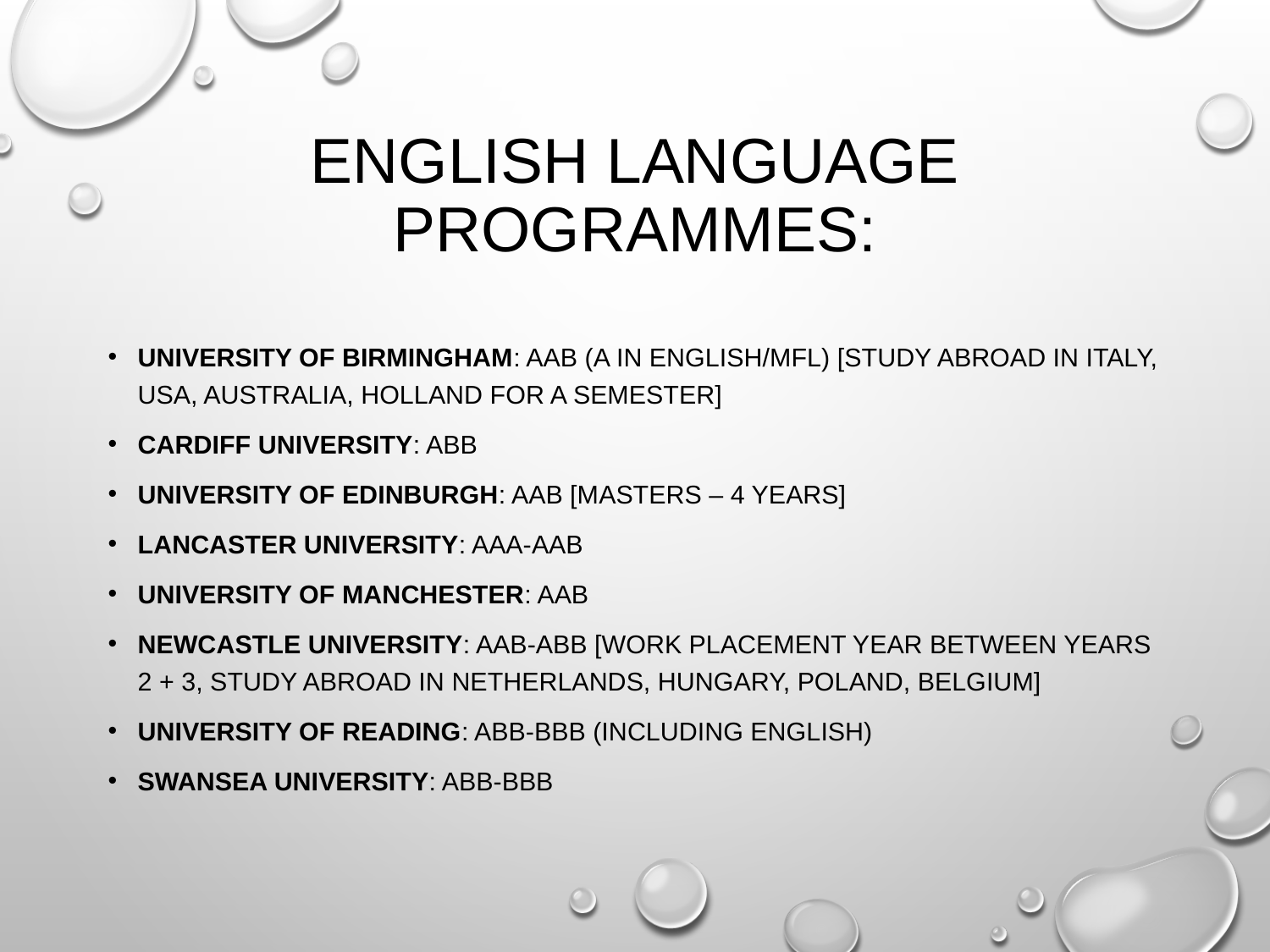

# English Language Programmes:
University of Birmingham: AAB (A in English/MFL) [study abroad in Italy, USA, Australia, Holland for a semester]
Cardiff University: ABB
University of Edinburgh: AAB [Masters – 4 years]
Lancaster University: AAA-AAB
University of Manchester: AAB
Newcastle University: AAB-ABB [work placement year between years 2 + 3, study abroad in Netherlands, Hungary, Poland, Belgium]
University of Reading: ABB-BBB (including English)
Swansea University: ABB-BBB